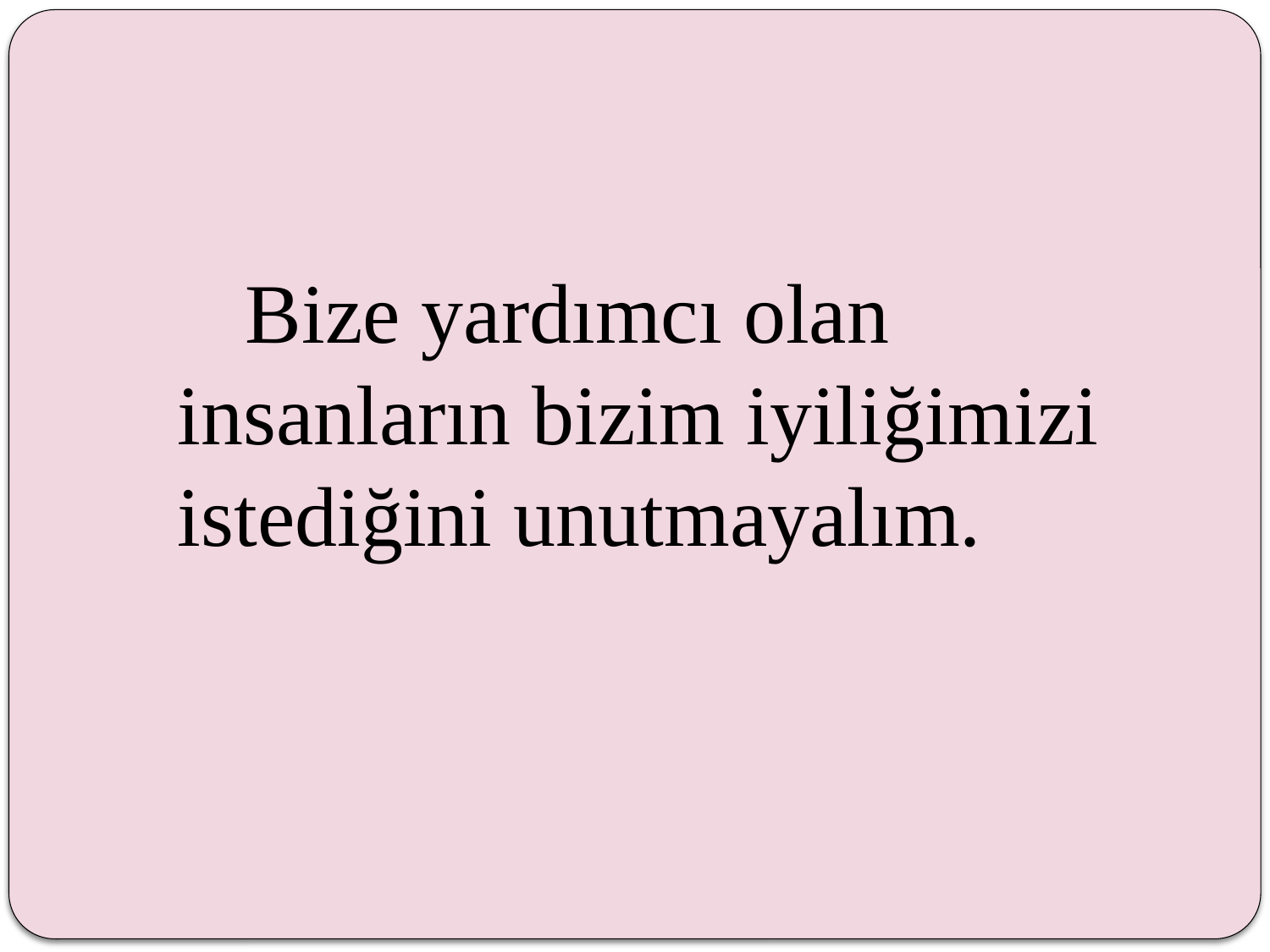

Bize yardımcı olan insanların bizim iyiliğimizi istediğini unutmayalım.